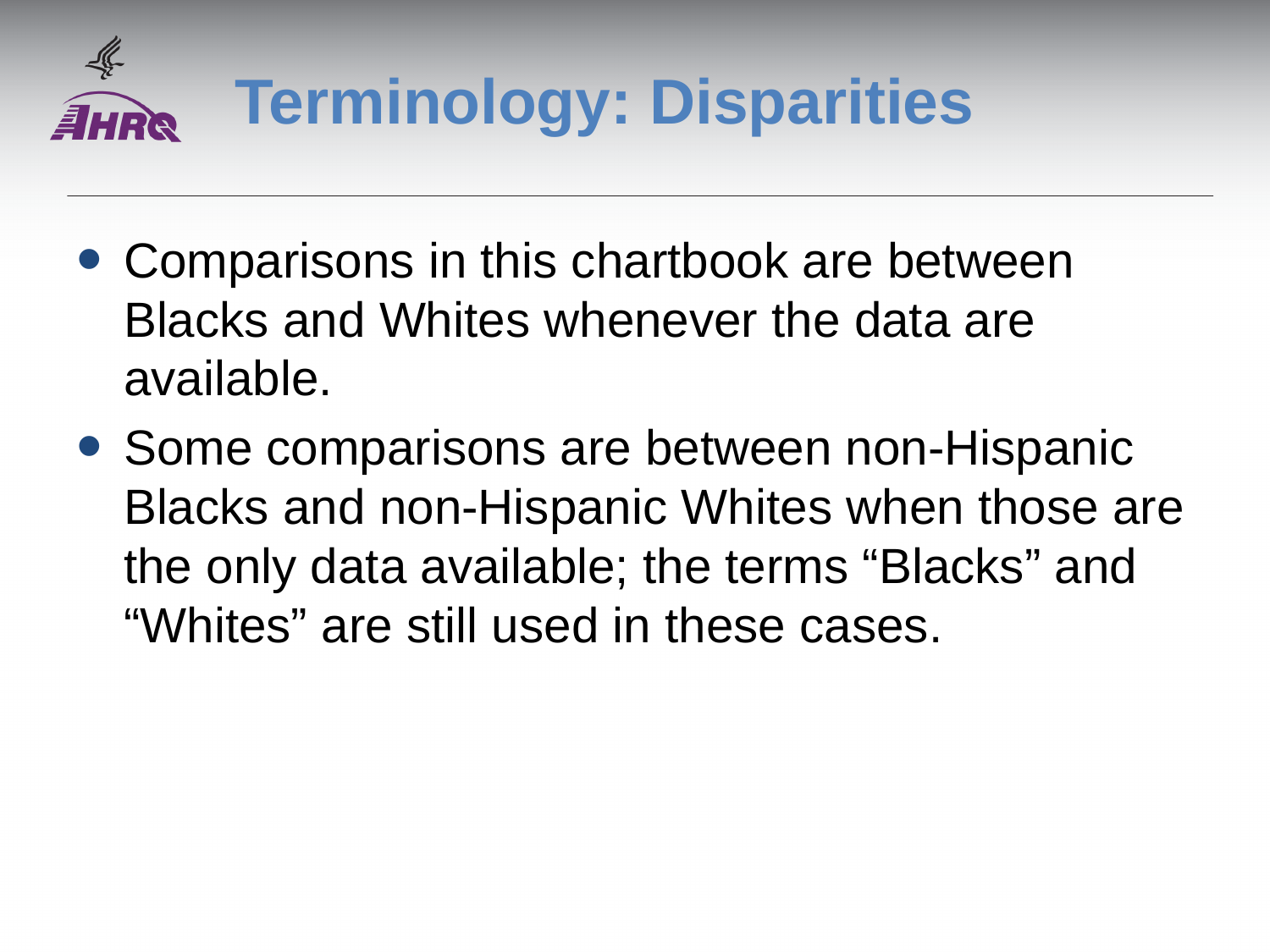

# Terminology: Disparities
Comparisons in this chartbook are between Blacks and Whites whenever the data are available.
Some comparisons are between non-Hispanic Blacks and non-Hispanic Whites when those are the only data available; the terms “Blacks” and “Whites” are still used in these cases.